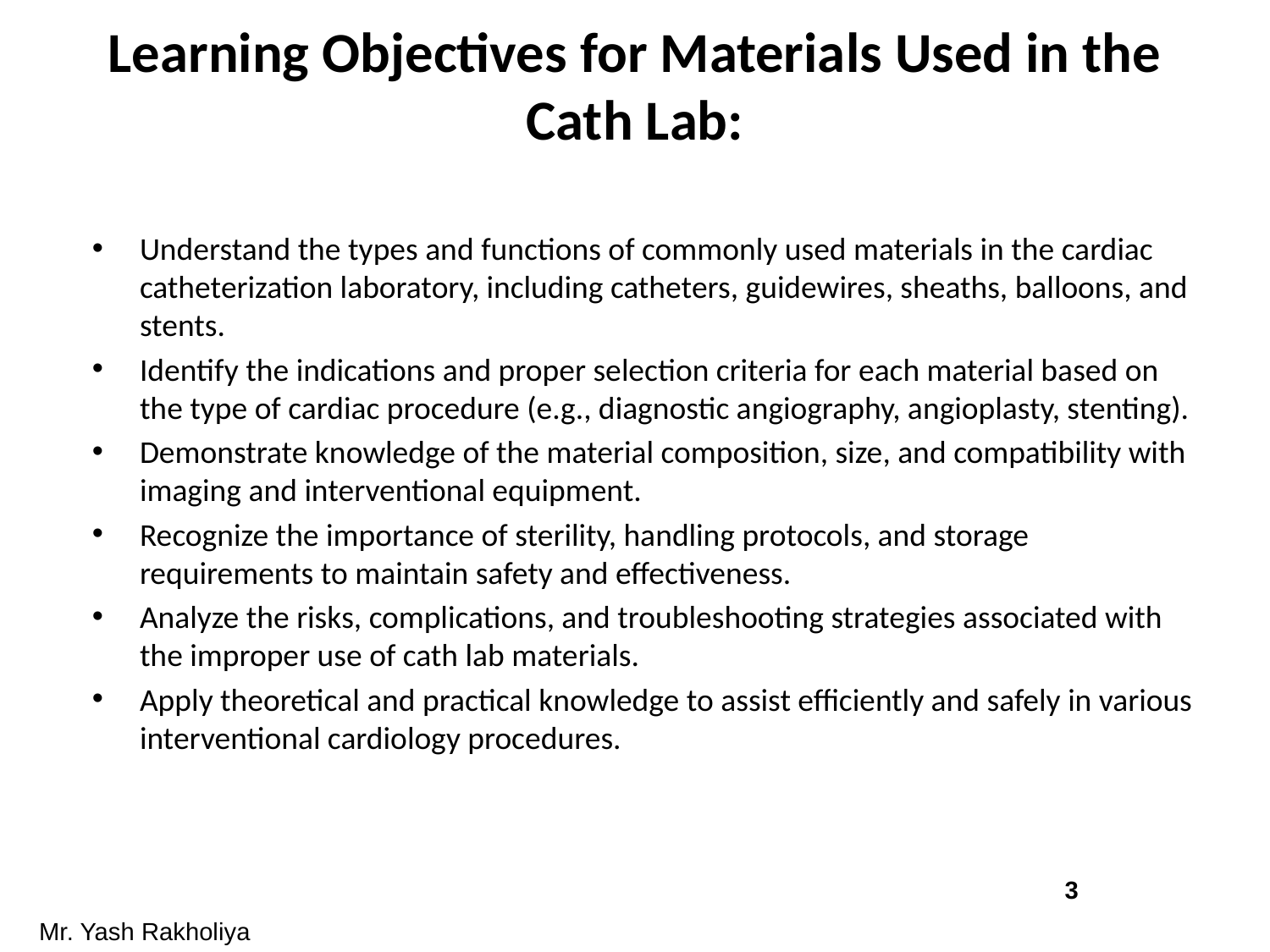

# Learning Objectives for Materials Used in the Cath Lab:
Understand the types and functions of commonly used materials in the cardiac catheterization laboratory, including catheters, guidewires, sheaths, balloons, and stents.
Identify the indications and proper selection criteria for each material based on the type of cardiac procedure (e.g., diagnostic angiography, angioplasty, stenting).
Demonstrate knowledge of the material composition, size, and compatibility with imaging and interventional equipment.
Recognize the importance of sterility, handling protocols, and storage requirements to maintain safety and effectiveness.
Analyze the risks, complications, and troubleshooting strategies associated with the improper use of cath lab materials.
Apply theoretical and practical knowledge to assist efficiently and safely in various interventional cardiology procedures.

3
Mr. Yash Rakholiya